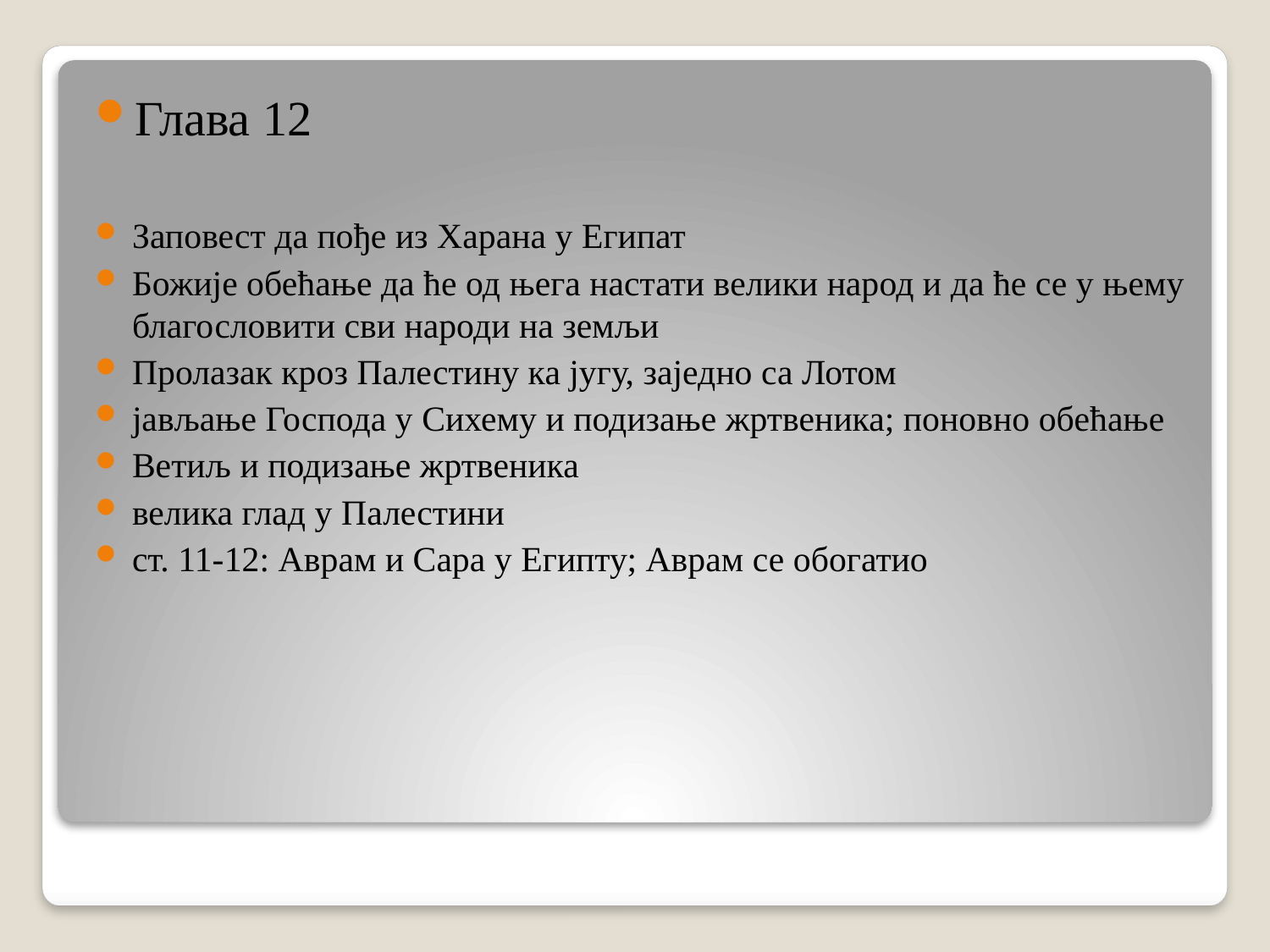

Глава 12

Заповест да пође из Харана у Египат
Божије обећање да ће од њега настати велики народ и да ће се у њему благословити сви народи на земљи
Пролазак кроз Палестину ка југу, заједно са Лотом
јављање Господа у Сихему и подизање жртвеника; поновно обећање
Ветиљ и подизање жртвеника
велика глад у Палестини
ст. 11-12: Аврам и Сара у Египту; Аврам се обогатио